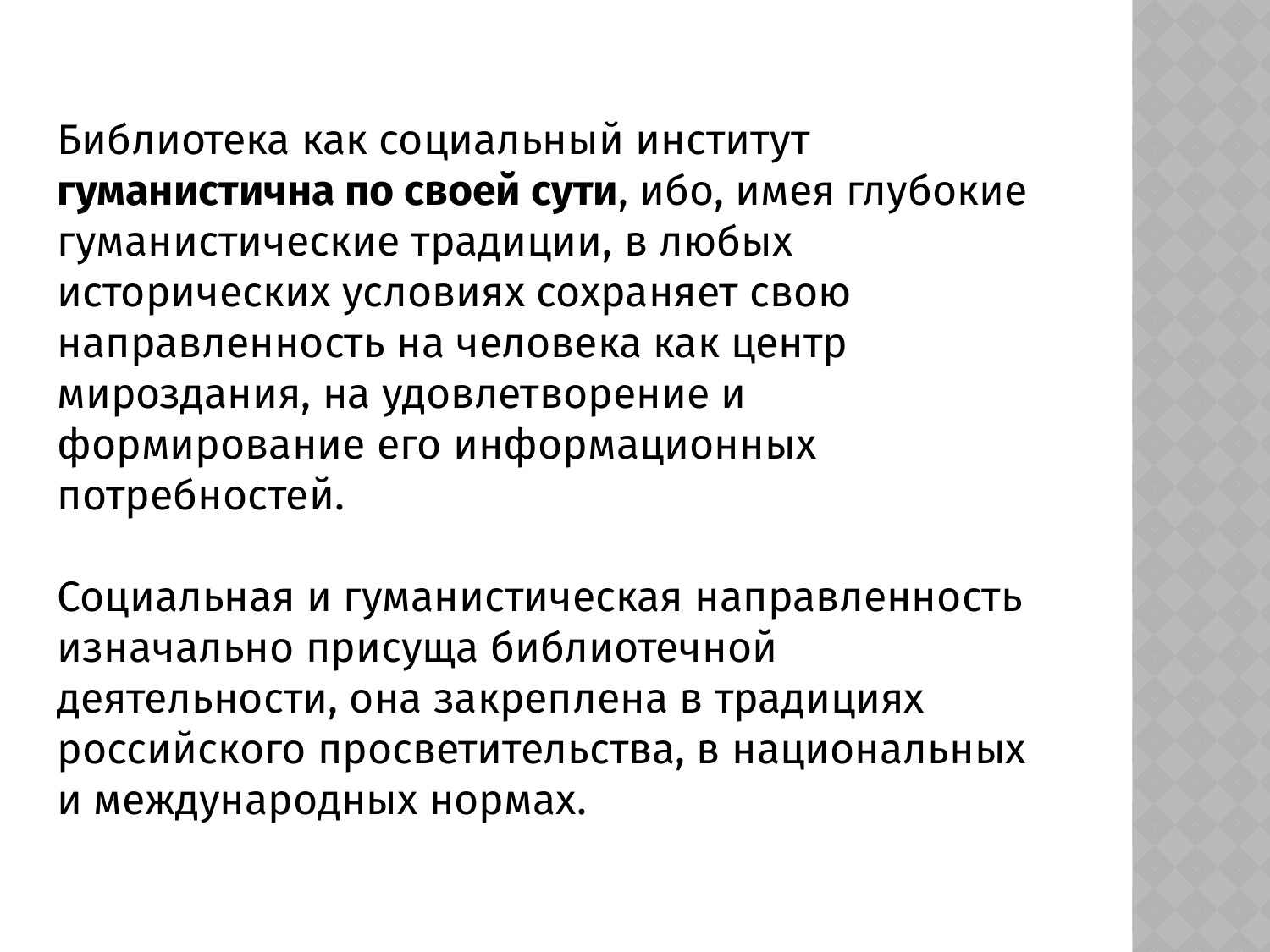

Библиотека как социальный институт гуманистична по своей сути, ибо, имея глубокие гуманистические традиции, в любых исторических условиях сохраняет свою направленность на человека как центр мироздания, на удовлетворение и формирование его информационных потребностей.

Социальная и гуманистическая направленность изначально присуща библиотечной деятельности, она закреплена в традициях российского просветительства, в национальных и международных нормах.